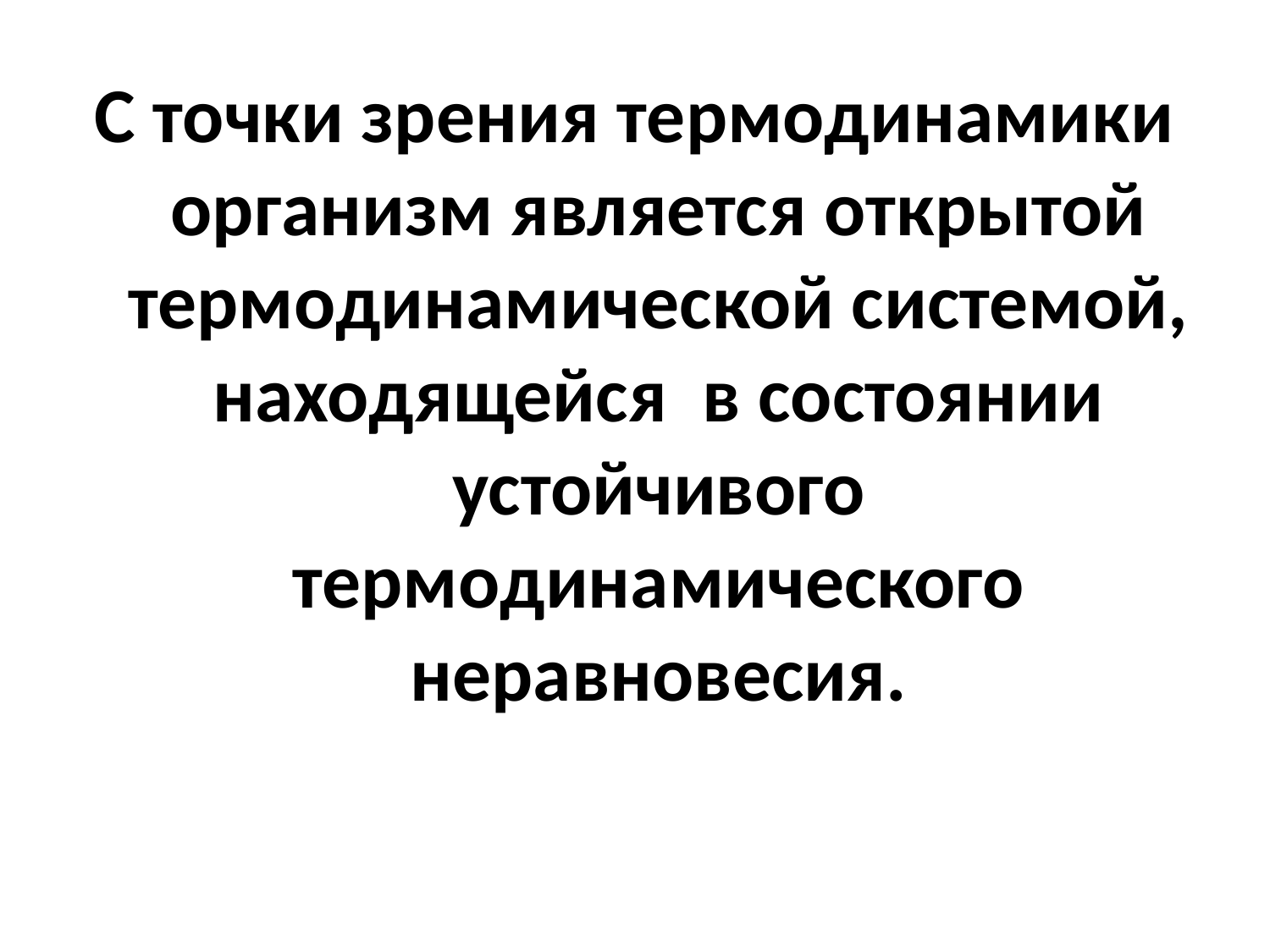

С точки зрения термодинамики организм является открытой термодинамической системой, находящейся  в состоянии устойчивого термодинамического неравновесия.